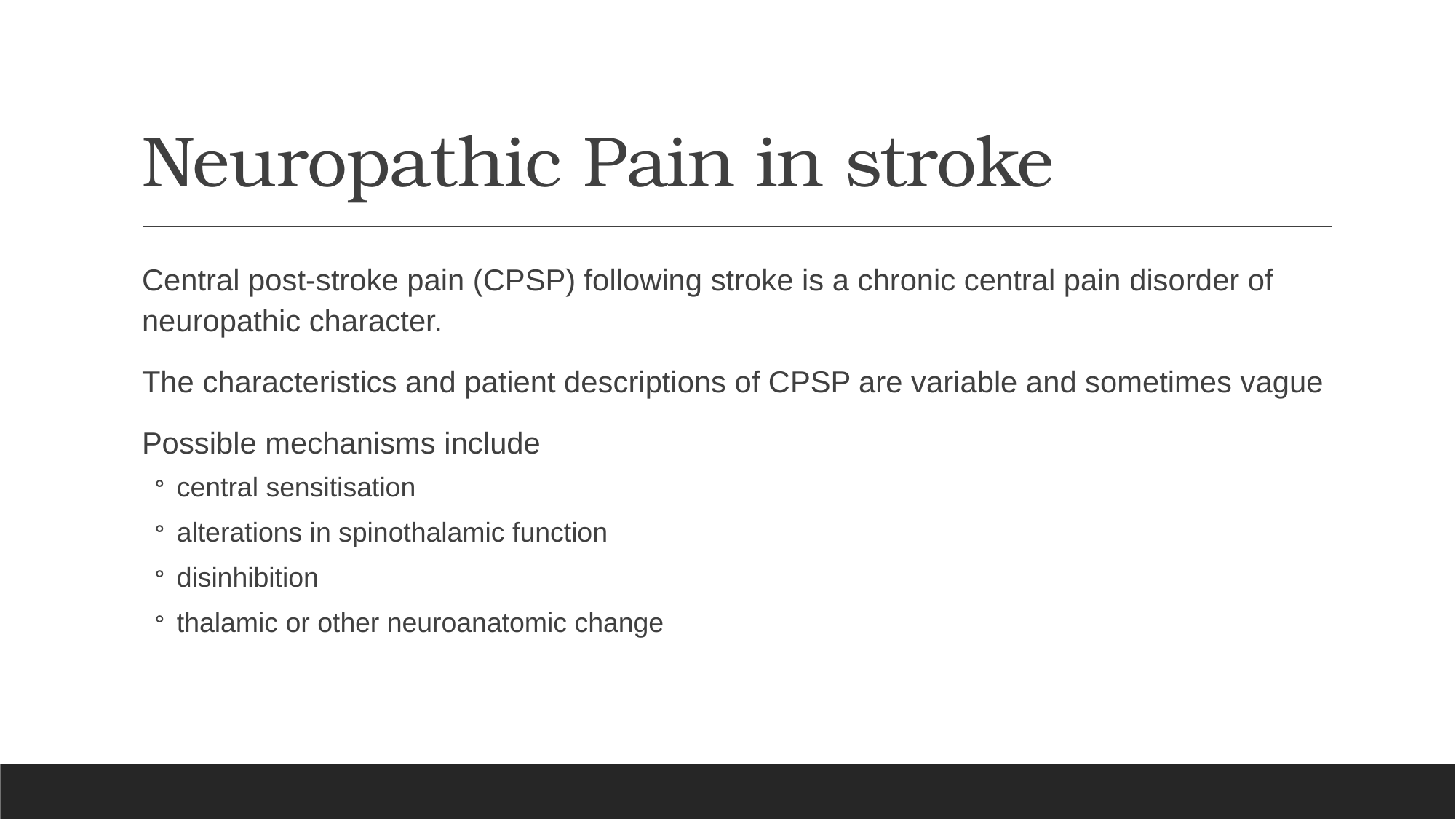

# Neuropathic Pain in stroke
Central post-stroke pain (CPSP) following stroke is a chronic central pain disorder of neuropathic character.
The characteristics and patient descriptions of CPSP are variable and sometimes vague
Possible mechanisms include
central sensitisation
alterations in spinothalamic function
disinhibition
thalamic or other neuroanatomic change